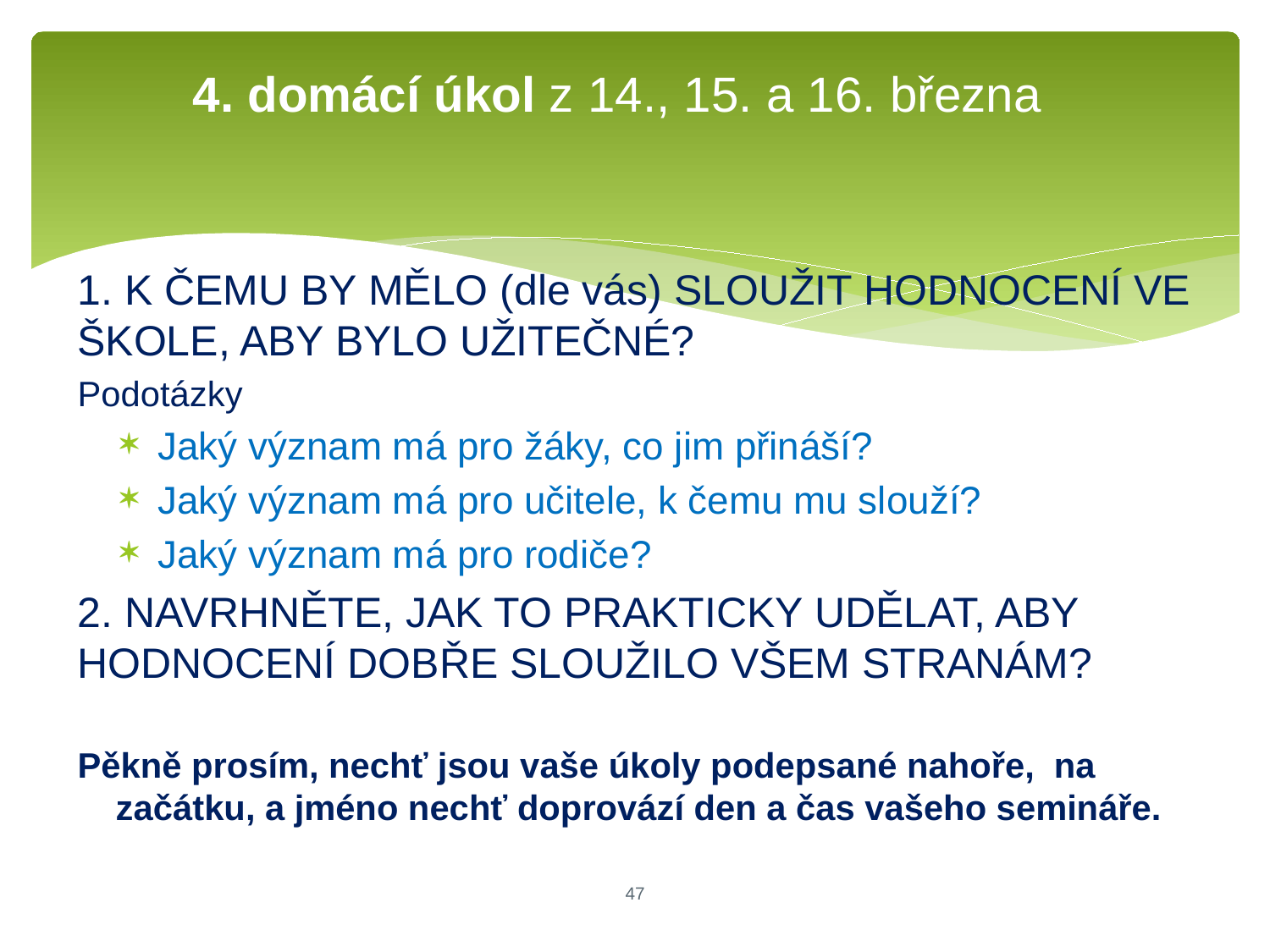

# 4. domácí úkol z 14., 15. a 16. března

1. K ČEMU BY MĚLO (dle vás) SLOUŽIT HODNOCENÍ VE ŠKOLE, ABY BYLO UŽITEČNÉ?
Podotázky
Jaký význam má pro žáky, co jim přináší?
Jaký význam má pro učitele, k čemu mu slouží?
Jaký význam má pro rodiče?
2. NAVRHNĚTE, JAK TO PRAKTICKY UDĚLAT, ABY HODNOCENÍ DOBŘE SLOUŽILO VŠEM STRANÁM?

Pěkně prosím, nechť jsou vaše úkoly podepsané nahoře,  na začátku, a jméno nechť doprovází den a čas vašeho semináře.

47